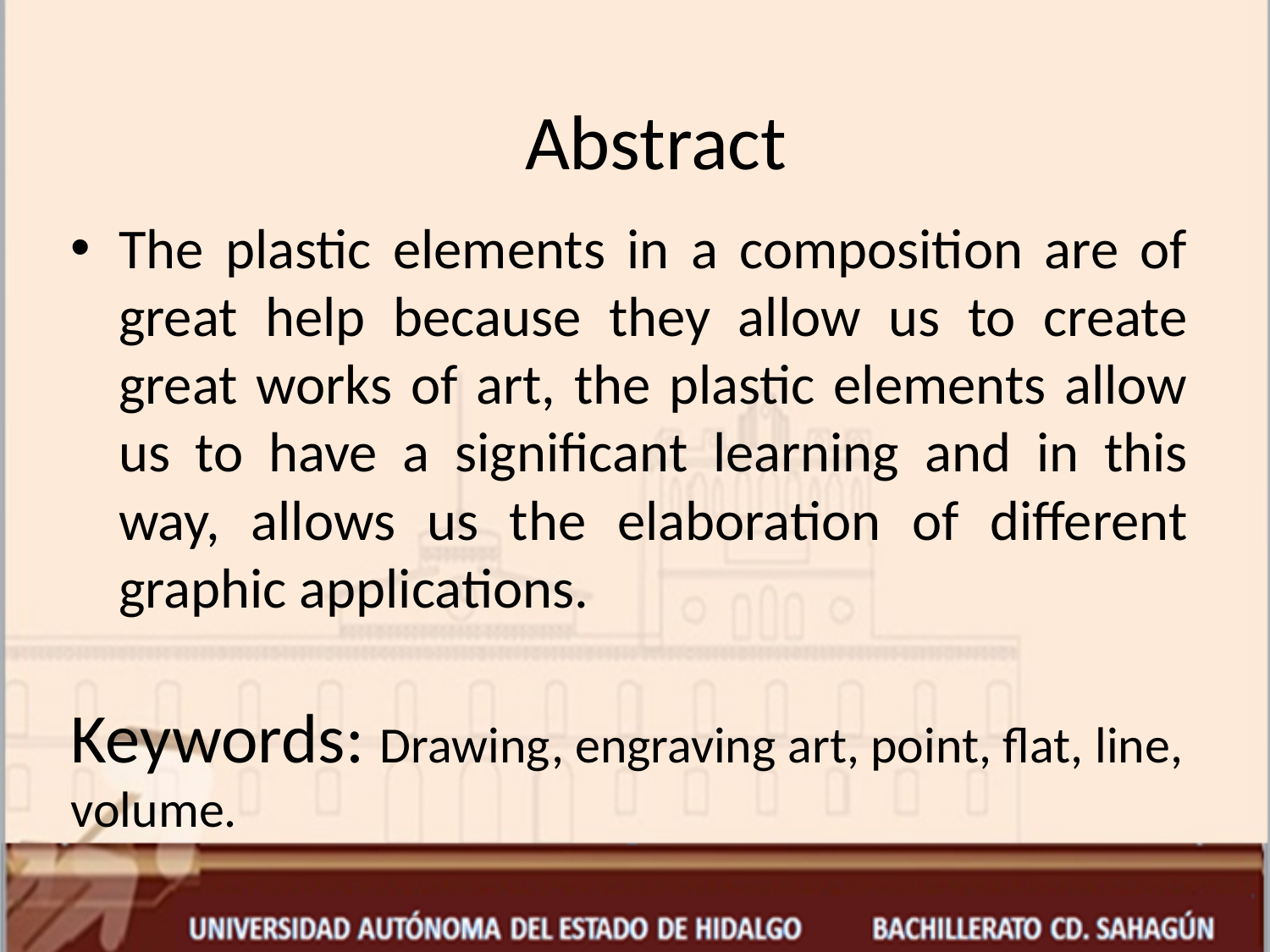

Abstract
The plastic elements in a composition are of great help because they allow us to create great works of art, the plastic elements allow us to have a significant learning and in this way, allows us the elaboration of different graphic applications.
# Keywords: Drawing, engraving art, point, flat, line, volume.